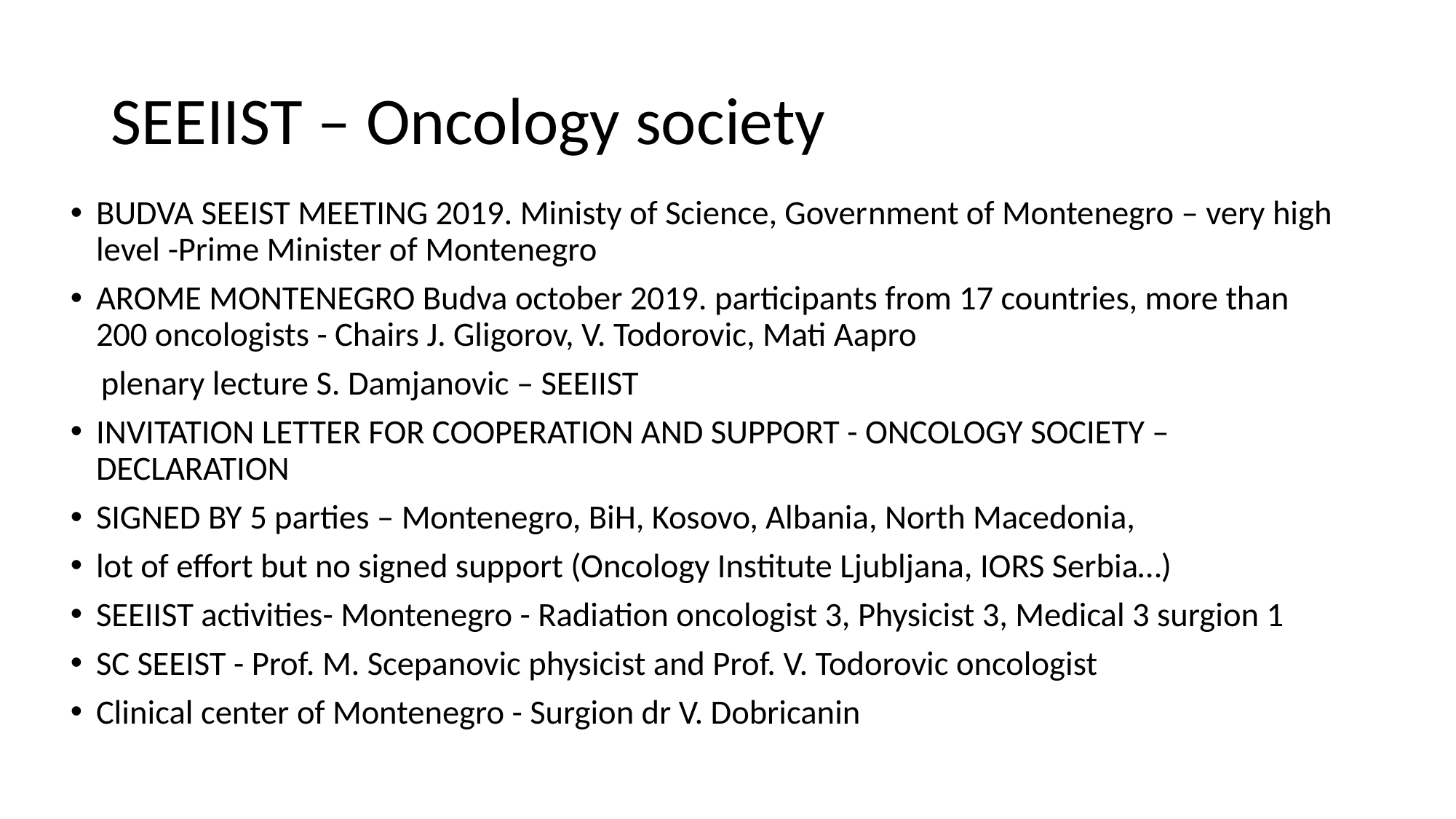

# SEEIIST – Oncology society
BUDVA SEEIST MEETING 2019. Ministy of Science, Government of Montenegro – very high level -Prime Minister of Montenegro
AROME MONTENEGRO Budva october 2019. participants from 17 countries, more than 200 oncologists - Chairs J. Gligorov, V. Todorovic, Mati Aapro
    plenary lecture S. Damjanovic – SEEIIST
INVITATION LETTER FOR COOPERATION AND SUPPORT - ONCOLOGY SOCIETY – DECLARATION
SIGNED BY 5 parties – Montenegro, BiH, Kosovo, Albania, North Macedonia,
lot of effort but no signed support (Oncology Institute Ljubljana, IORS Serbia…)
SEEIIST activities- Montenegro - Radiation oncologist 3, Physicist 3, Medical 3 surgion 1
SC SEEIST - Prof. M. Scepanovic physicist and Prof. V. Todorovic oncologist
Clinical center of Montenegro - Surgion dr V. Dobricanin